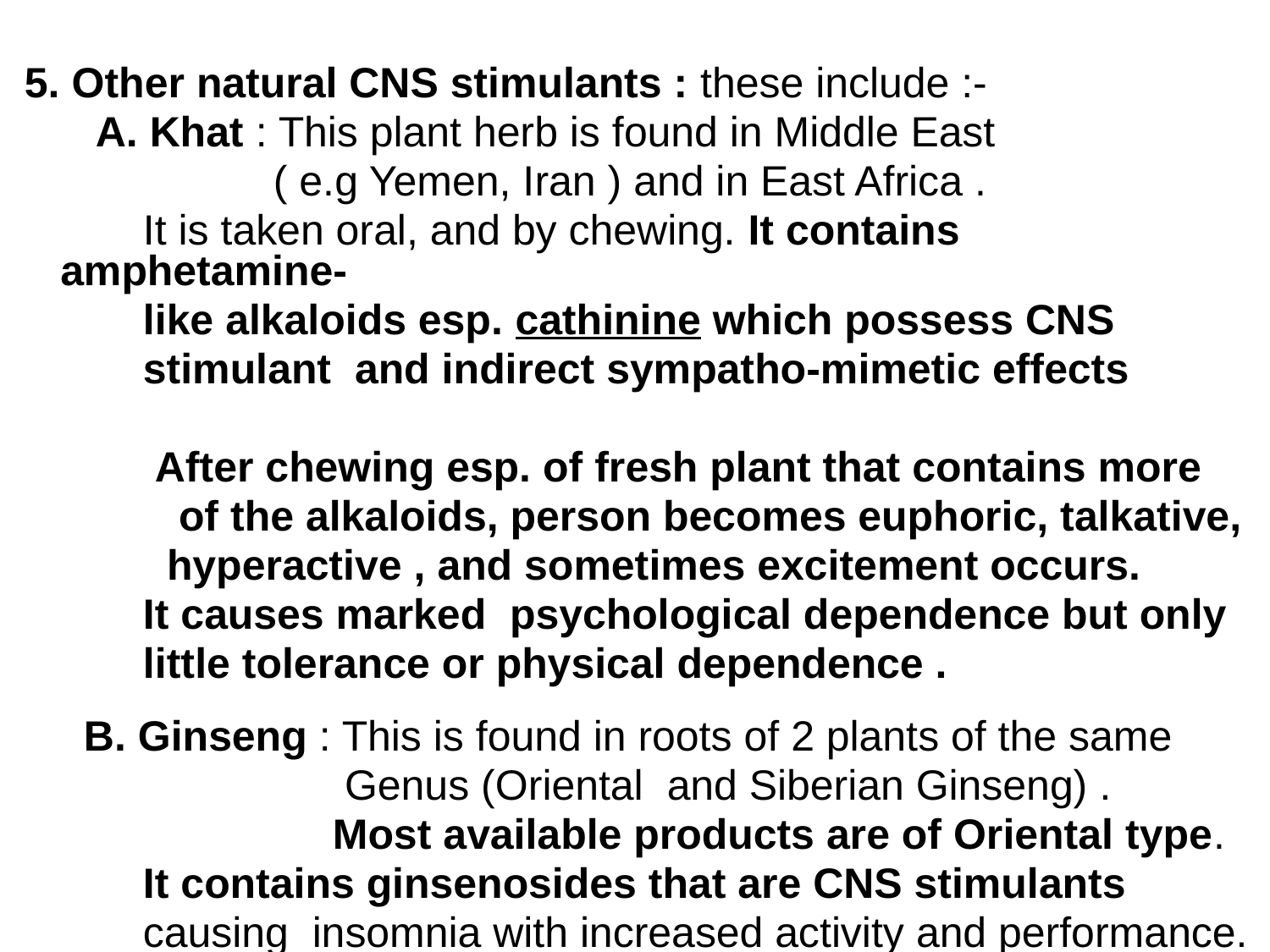

5. Other natural CNS stimulants : these include :-
       A. Khat : This plant herb is found in Middle East
                      ( e.g Yemen, Iran ) and in East Africa .
           It is taken oral, and by chewing. It contains amphetamine-
           like alkaloids esp. cathinine which possess CNS
           stimulant  and indirect sympatho-mimetic effects

            After chewing esp. of fresh plant that contains more
              of the alkaloids, person becomes euphoric, talkative,
             hyperactive , and sometimes excitement occurs.
           It causes marked  psychological dependence but only
           little tolerance or physical dependence .

      B. Ginseng : This is found in roots of 2 plants of the same
                            Genus (Oriental  and Siberian Ginseng) .
                           Most available products are of Oriental type.
           It contains ginsenosides that are CNS stimulants
           causing  insomnia with increased activity and performance.